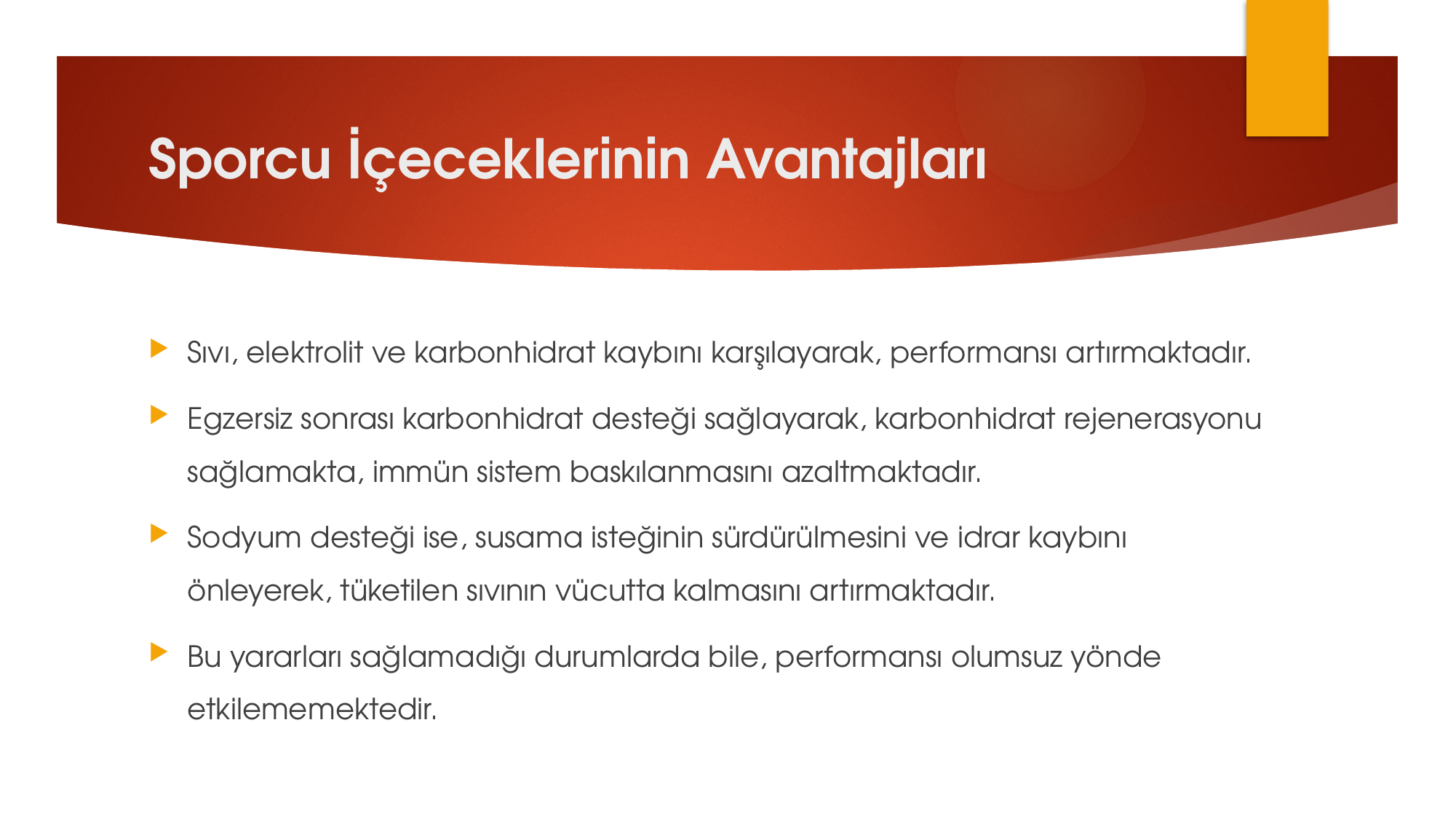

# Sporcu İçeceklerinin Avantajları
Sıvı, elektrolit ve karbonhidrat kaybını karşılayarak, performansı artırmaktadır.
Egzersiz sonrası karbonhidrat desteği sağlayarak, karbonhidrat rejenerasyonu sağlamakta, immün sistem baskılanmasını azaltmaktadır.
Sodyum desteği ise, susama isteğinin sürdürülmesini ve idrar kaybını önleyerek, tüketilen sıvının vücutta kalmasını artırmaktadır.
Bu yararları sağlamadığı durumlarda bile, performansı olumsuz yönde etkilememektedir.